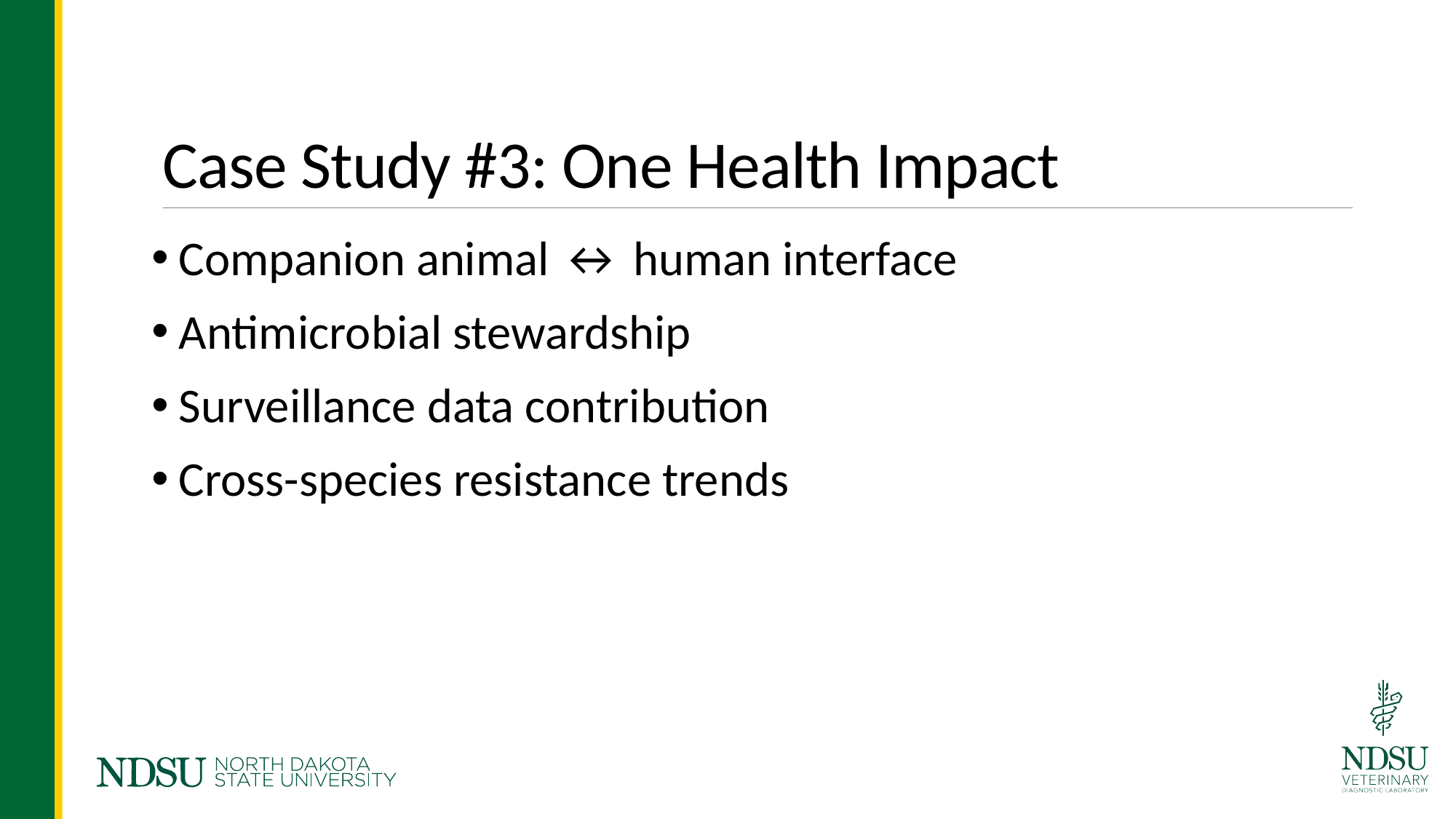

# Case Study #3: One Health Impact
Companion animal ↔ human interface
Antimicrobial stewardship
Surveillance data contribution
Cross-species resistance trends